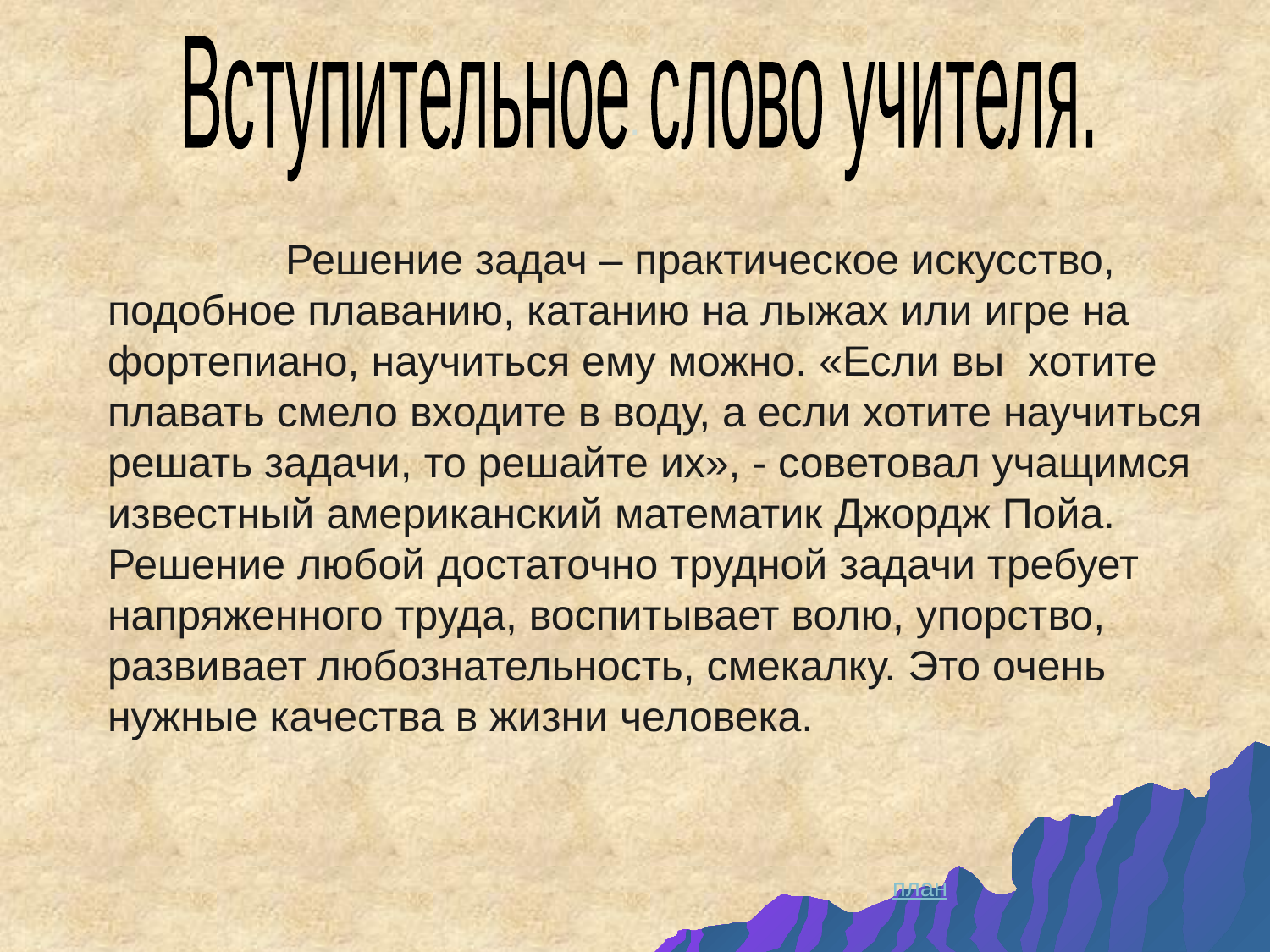

Вступительное слово учителя.
# .
               Решение задач – практическое искусство, подобное плаванию, катанию на лыжах или игре на фортепиано, научиться ему можно. «Если вы  хотите плавать смело входите в воду, а если хотите научиться решать задачи, то решайте их», - советовал учащимся известный американский математик Джордж Пойа. Решение любой достаточно трудной задачи требует напряженного труда, воспитывает волю, упорство, развивает любознательность, смекалку. Это очень нужные качества в жизни человека.

план